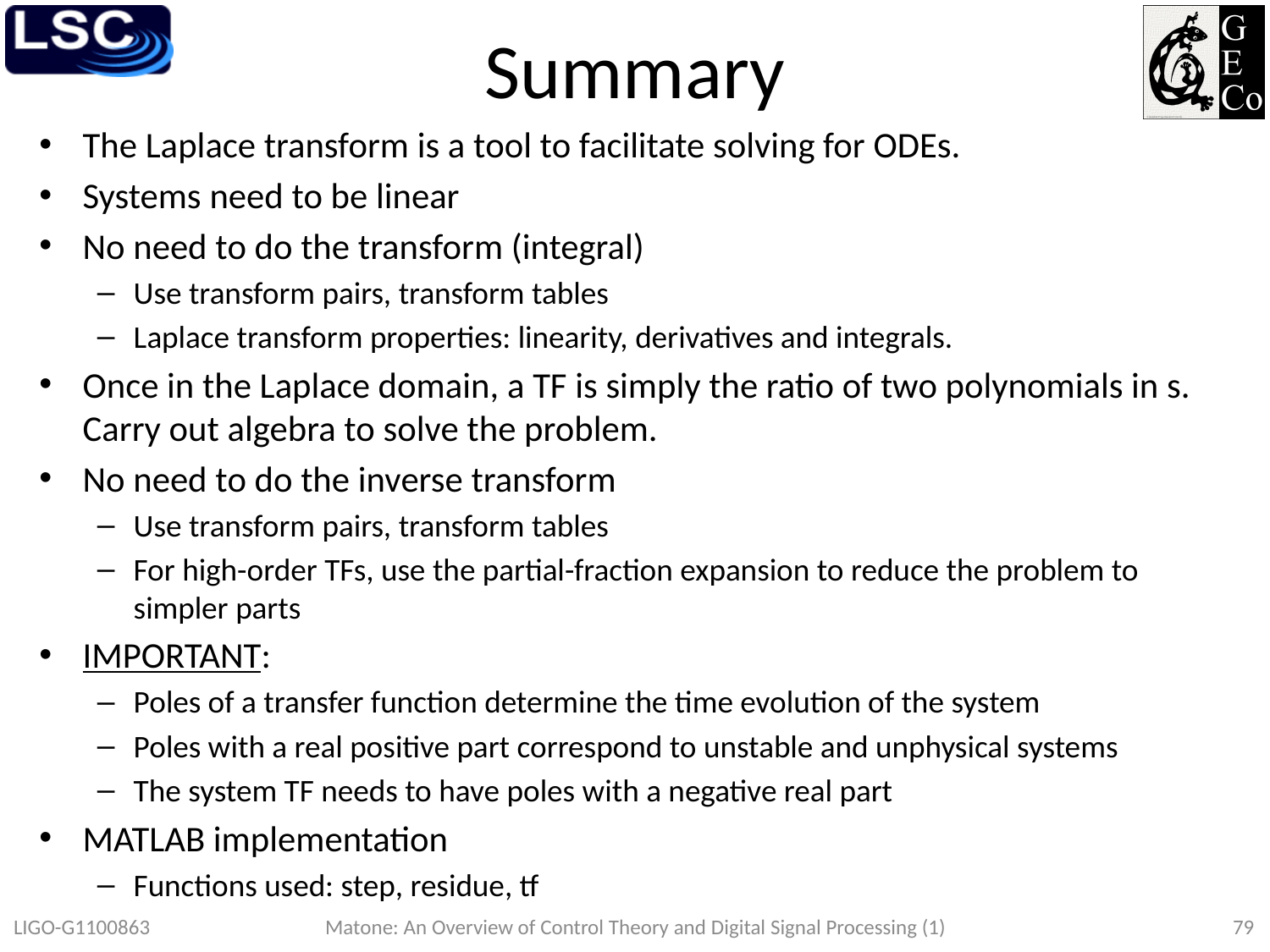

# Summary
The Laplace transform is a tool to facilitate solving for ODEs.
Systems need to be linear
No need to do the transform (integral)
Use transform pairs, transform tables
Laplace transform properties: linearity, derivatives and integrals.
Once in the Laplace domain, a TF is simply the ratio of two polynomials in s. Carry out algebra to solve the problem.
No need to do the inverse transform
Use transform pairs, transform tables
For high-order TFs, use the partial-fraction expansion to reduce the problem to simpler parts
IMPORTANT:
Poles of a transfer function determine the time evolution of the system
Poles with a real positive part correspond to unstable and unphysical systems
The system TF needs to have poles with a negative real part
MATLAB implementation
Functions used: step, residue, tf
LIGO-G1100863
Matone: An Overview of Control Theory and Digital Signal Processing (1)
79